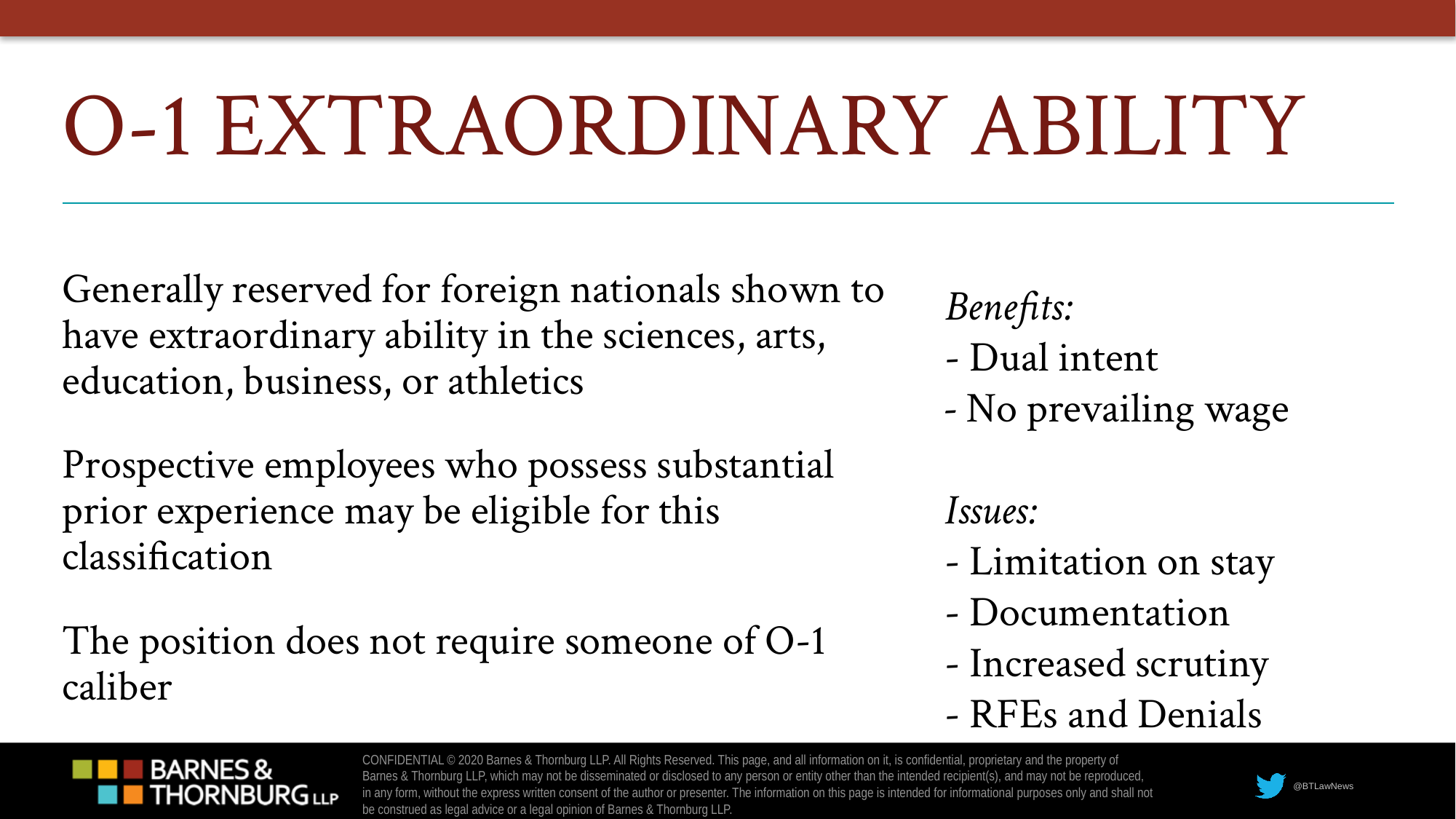

O-1 Extraordinary Ability
Generally reserved for foreign nationals shown to have extraordinary ability in the sciences, arts, education, business, or athletics
Prospective employees who possess substantial prior experience may be eligible for this classification
The position does not require someone of O-1 caliber

Benefits:
- Dual intent
- No prevailing wage

Issues:
- Limitation on stay
- Documentation
- Increased scrutiny
- RFEs and Denials